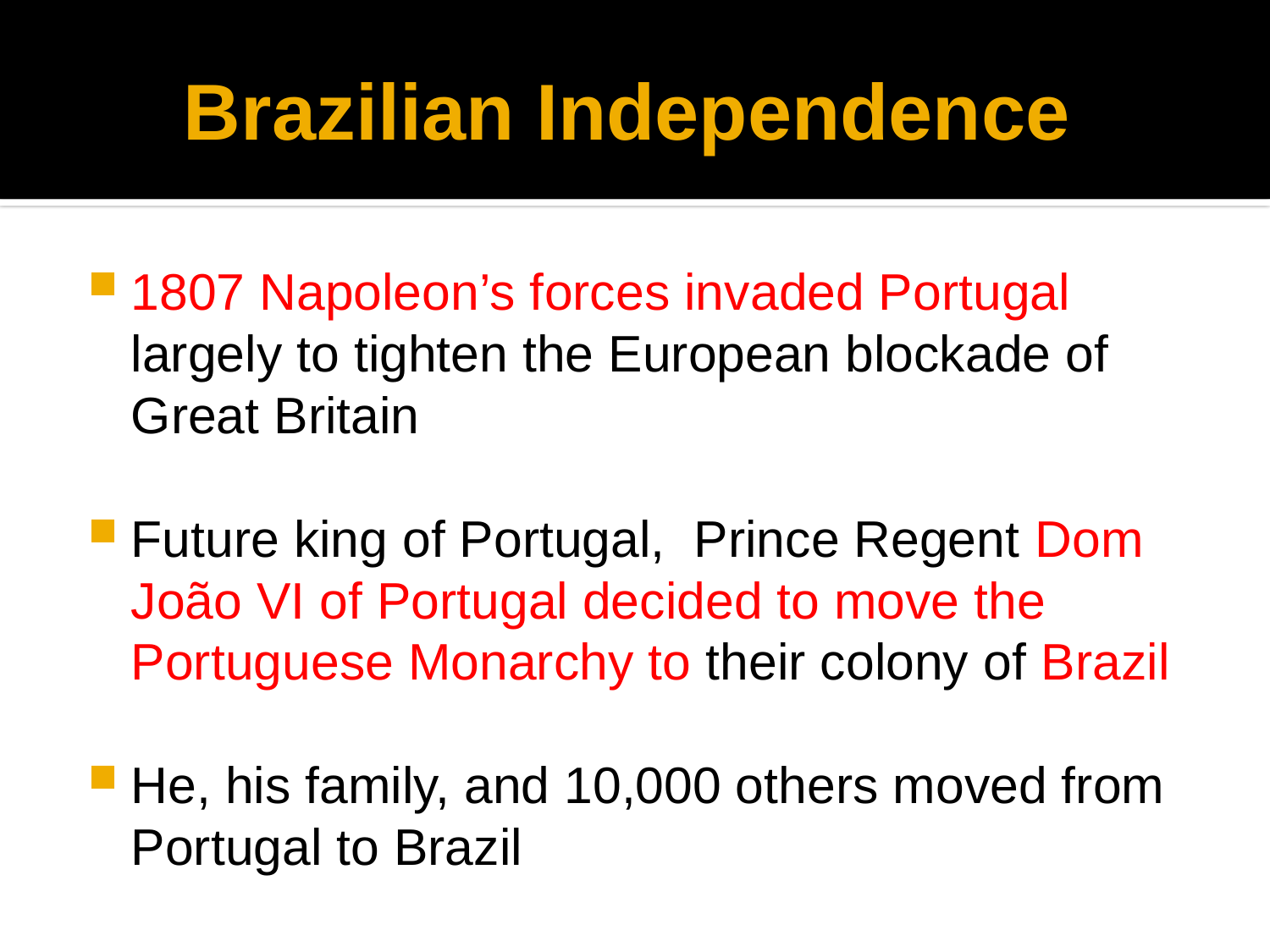

# Brazilian Independence
1807 Napoleon’s forces invaded Portugal largely to tighten the European blockade of Great Britain

Future king of Portugal,  Prince Regent Dom João VI of Portugal decided to move the Portuguese Monarchy to their colony of Brazil

He, his family, and 10,000 others moved from Portugal to Brazil